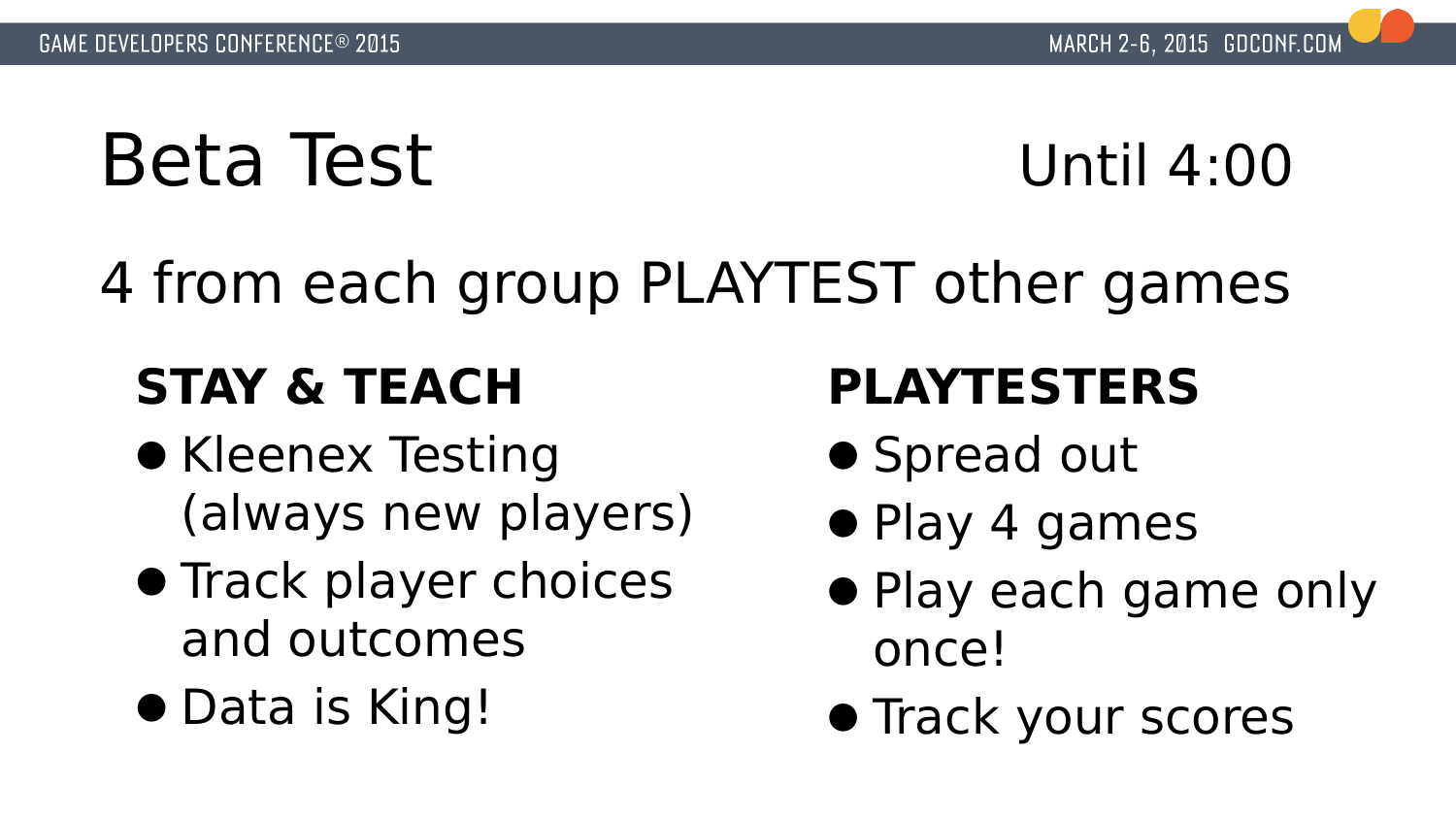

# Beta Test				  Until 4:00
4 from each group PLAYTEST other games
STAY & TEACH
Kleenex Testing (always new players)
Track player choices and outcomes
Data is King!
PLAYTESTERS
Spread out
Play 4 games
Play each game only once!
Track your scores